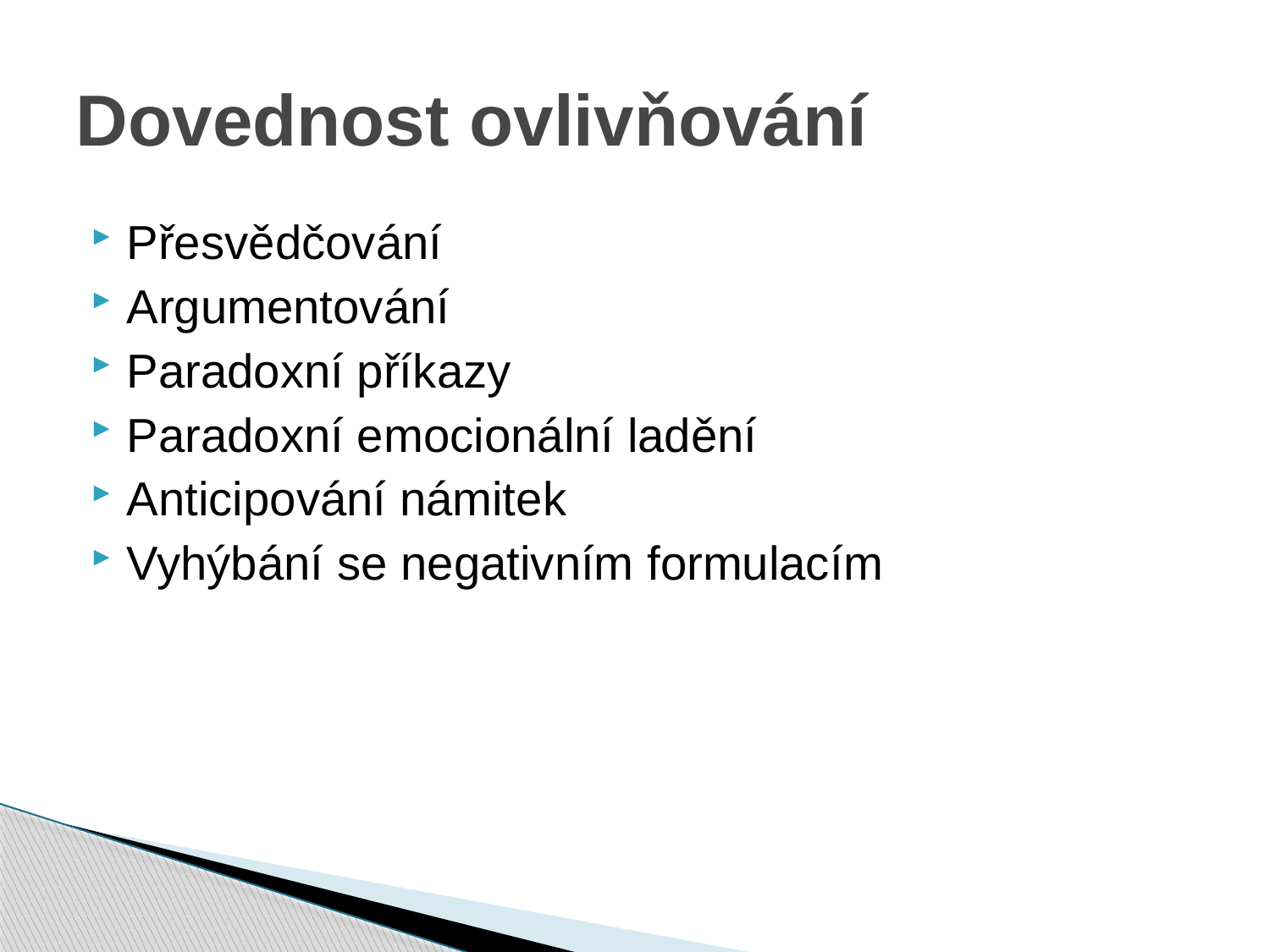

# Dovednost ovlivňování
Přesvědčování
Argumentování
Paradoxní příkazy
Paradoxní emocionální ladění
Anticipování námitek
Vyhýbání se negativním formulacím